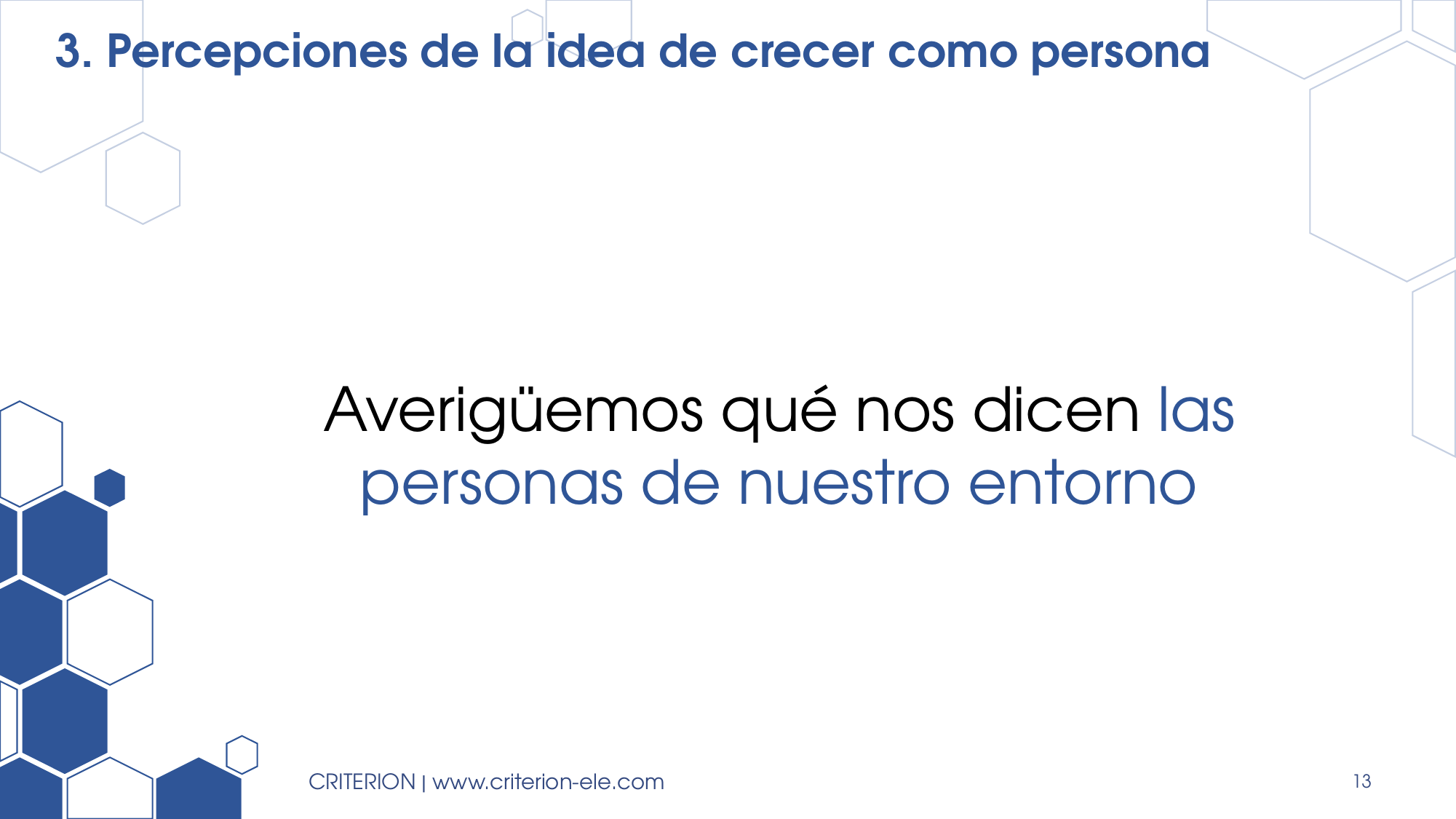

# 3. Percepciones de la idea de crecer como persona
Averigüemos qué nos dicen las personas de nuestro entorno
CRITERION | www.criterion-ele.com
13